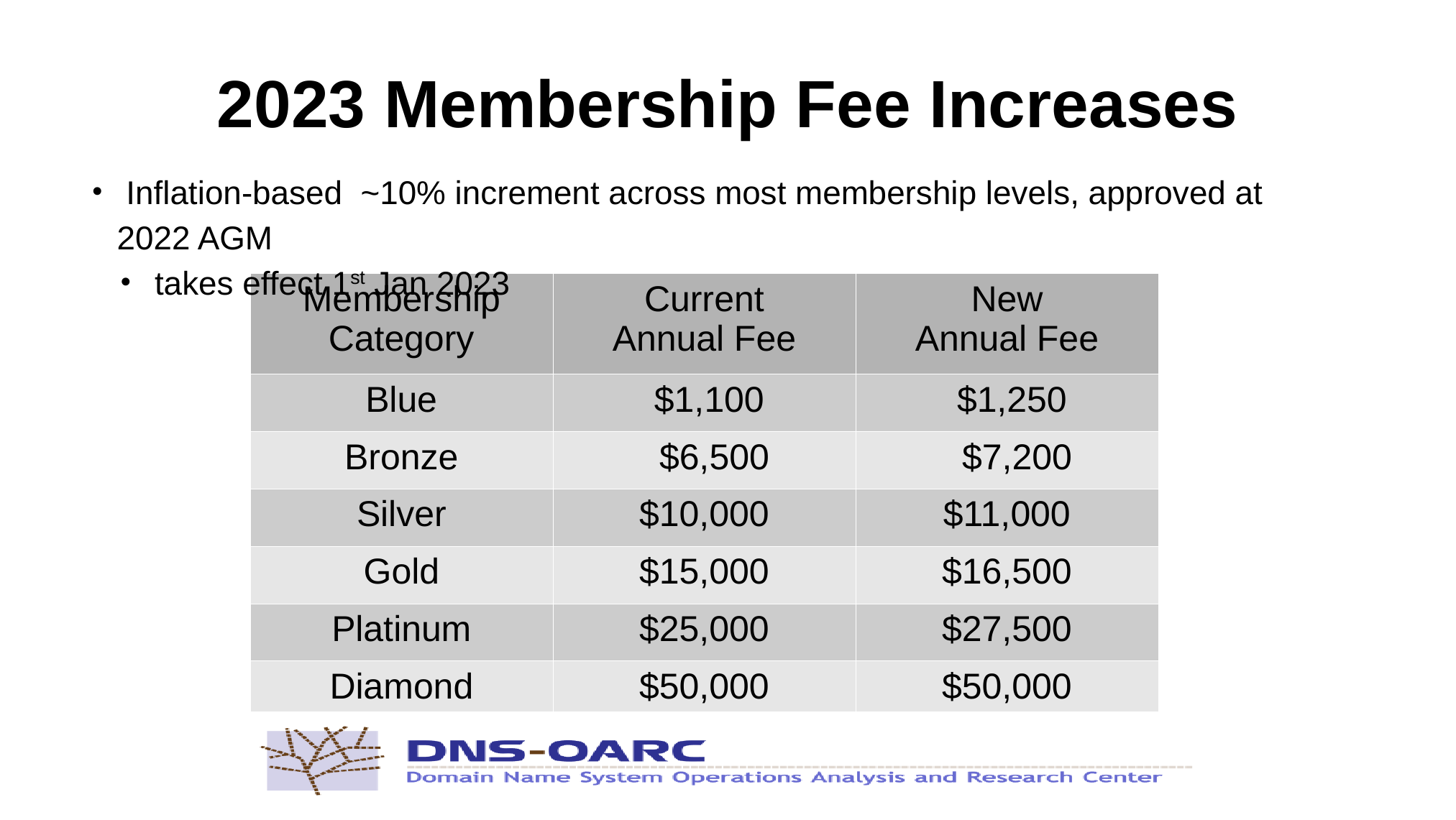

2023 Membership Fee Increases
 Inflation-based  ~10% increment across most membership levels, approved at 2022 AGM
 takes effect 1st Jan 2023
| Membership Category | Current Annual Fee | New Annual Fee |
| --- | --- | --- |
| Blue | $1,100 | $1,250 |
| Bronze | $6,500 | $7,200 |
| Silver | $10,000 | $11,000 |
| Gold | $15,000 | $16,500 |
| Platinum | $25,000 | $27,500 |
| Diamond | $50,000 | $50,000 |